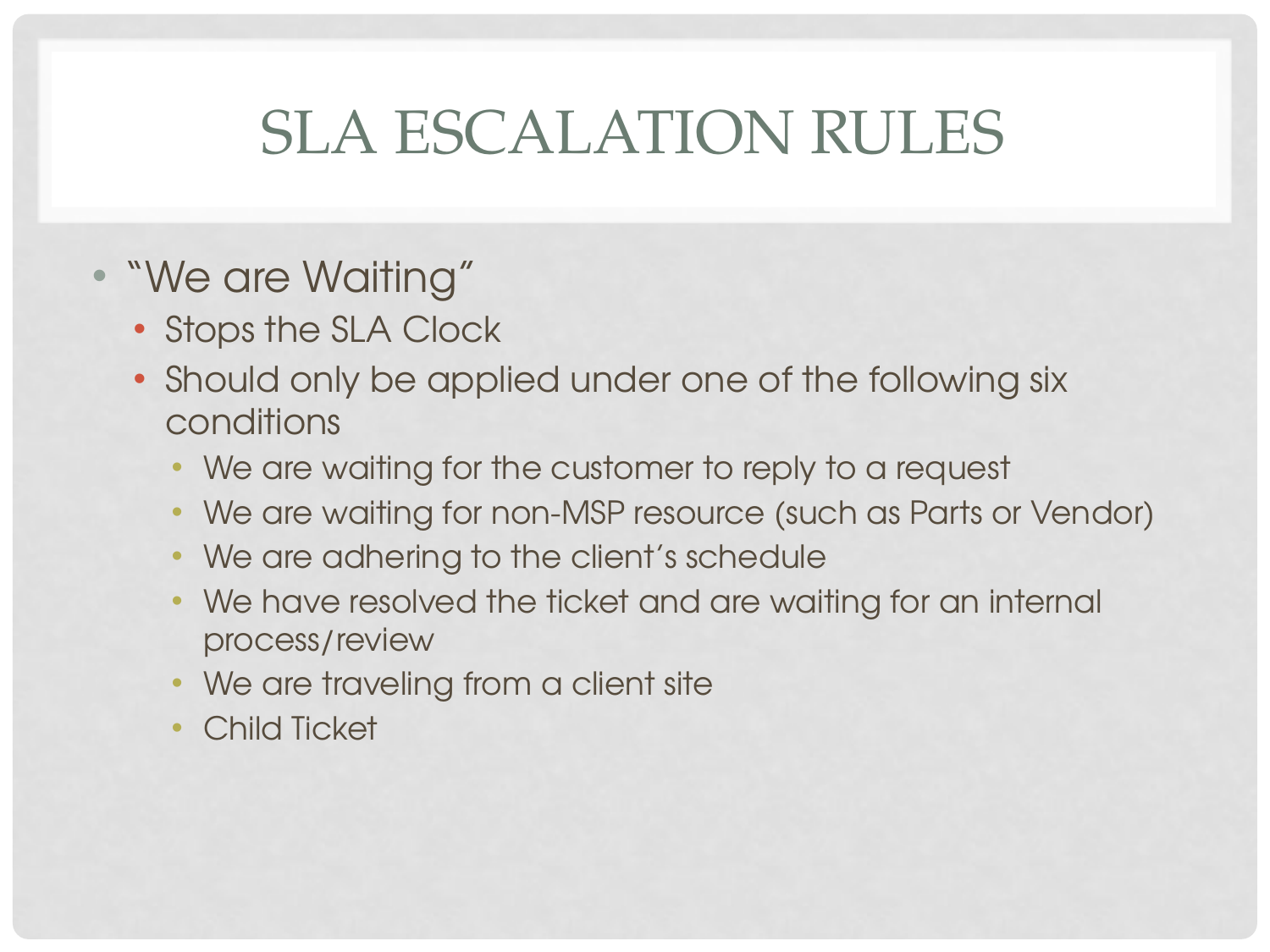

# SLA Escalation Rules
“We are Waiting”
Stops the SLA Clock
Should only be applied under one of the following six conditions
We are waiting for the customer to reply to a request
We are waiting for non-MSP resource (such as Parts or Vendor)
We are adhering to the client’s schedule
We have resolved the ticket and are waiting for an internal process/review
We are traveling from a client site
Child Ticket